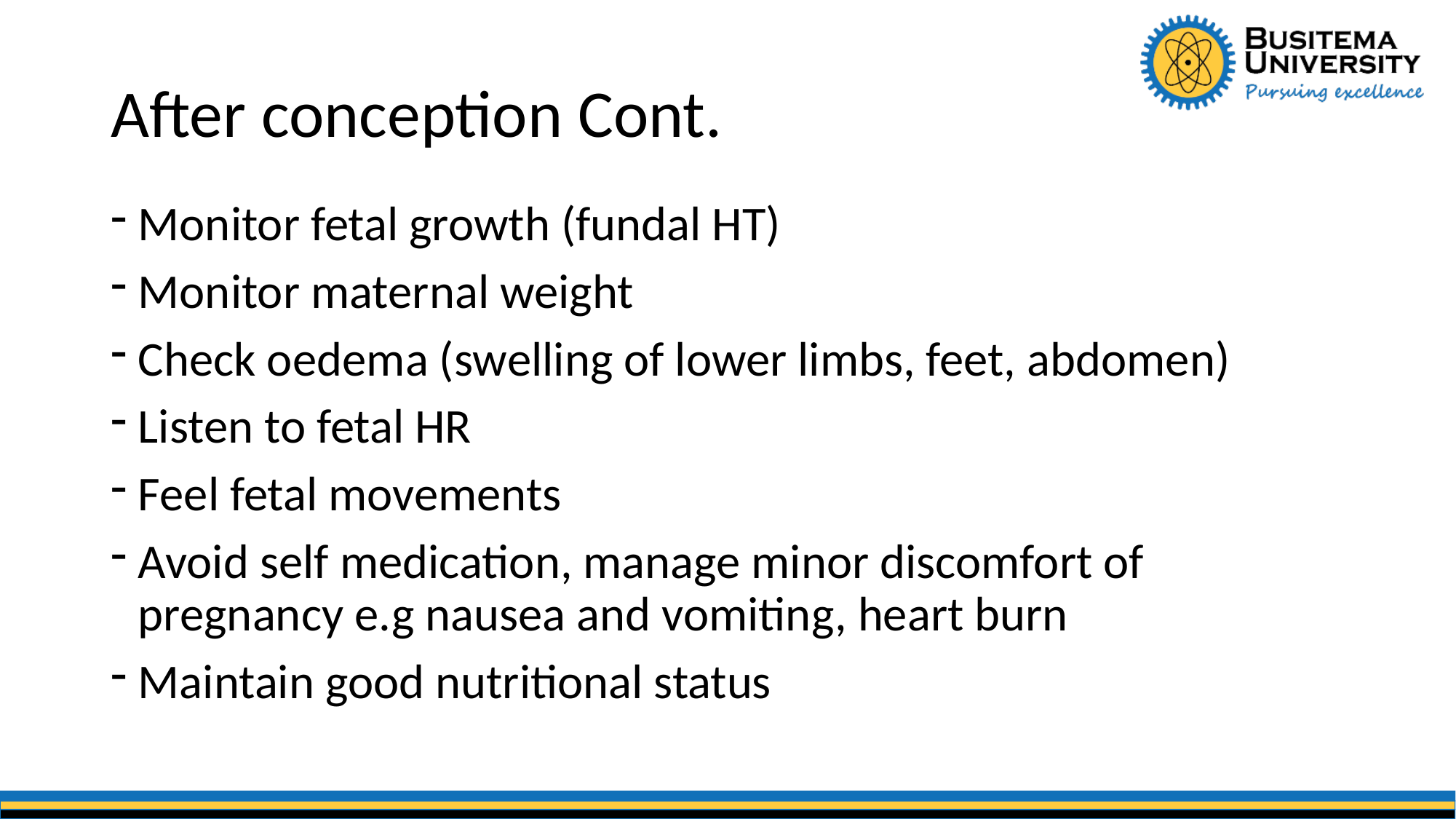

# After conception Cont.
Monitor fetal growth (fundal HT)
Monitor maternal weight
Check oedema (swelling of lower limbs, feet, abdomen)
Listen to fetal HR
Feel fetal movements
Avoid self medication, manage minor discomfort of pregnancy e.g nausea and vomiting, heart burn
Maintain good nutritional status